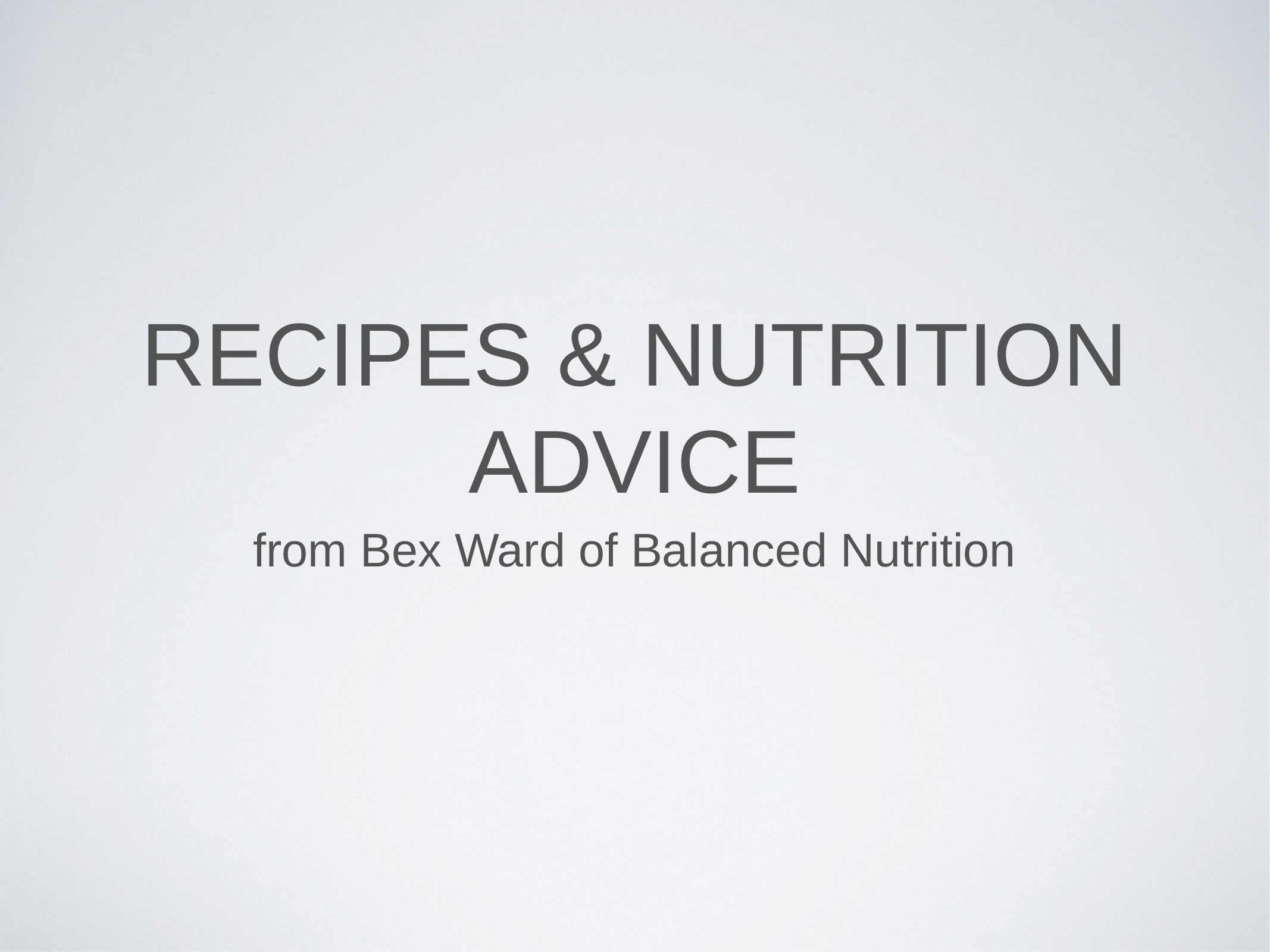

# recipes & nutrition advice
from Bex Ward of Balanced Nutrition